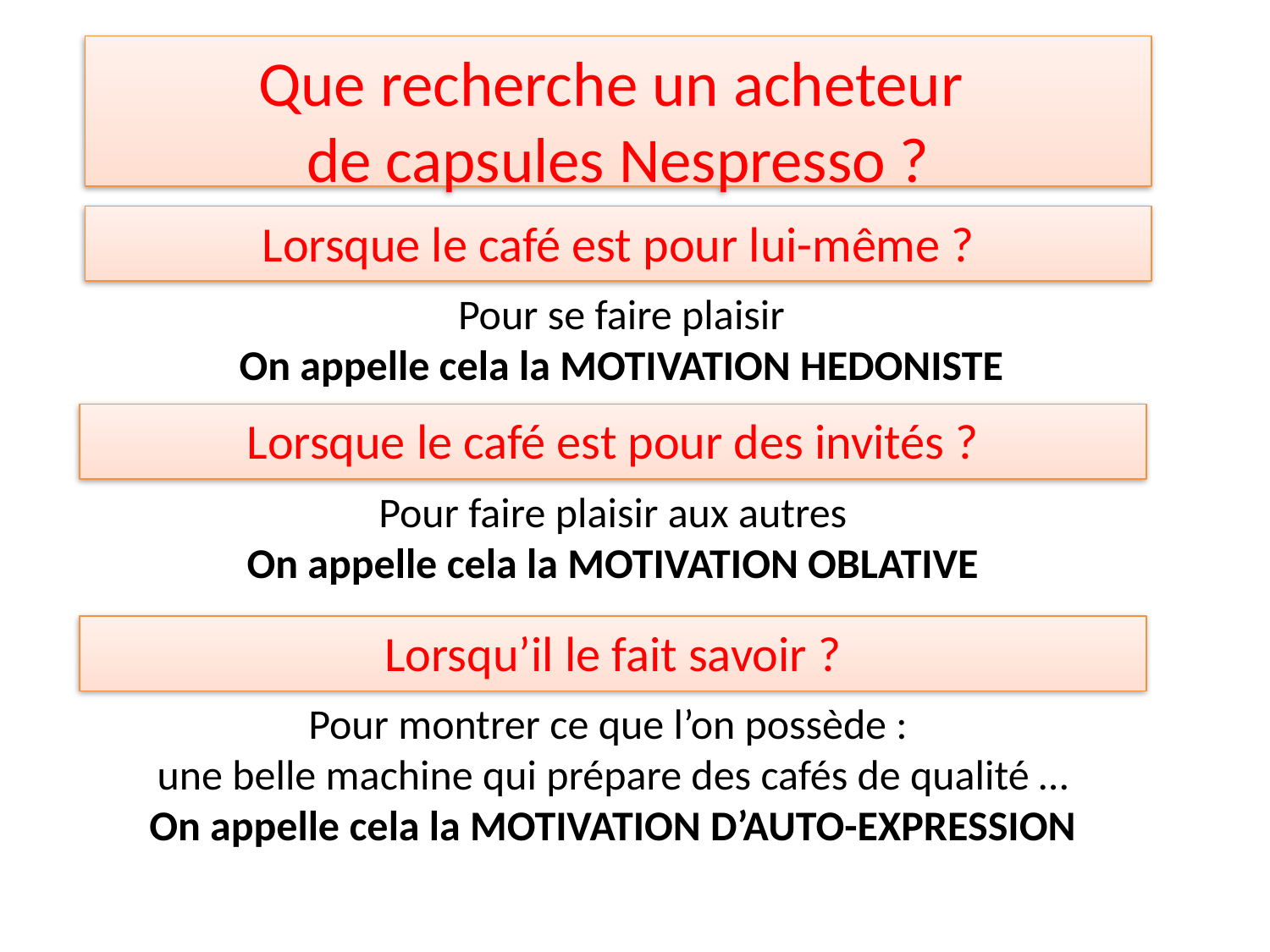

Que recherche un acheteur
de capsules Nespresso ?
Lorsque le café est pour lui-même ?
Pour se faire plaisir
On appelle cela la MOTIVATION HEDONISTE
Lorsque le café est pour des invités ?
Pour faire plaisir aux autres
On appelle cela la MOTIVATION OBLATIVE
Lorsqu’il le fait savoir ?
Pour montrer ce que l’on possède :
une belle machine qui prépare des cafés de qualité …
On appelle cela la MOTIVATION D’AUTO-EXPRESSION